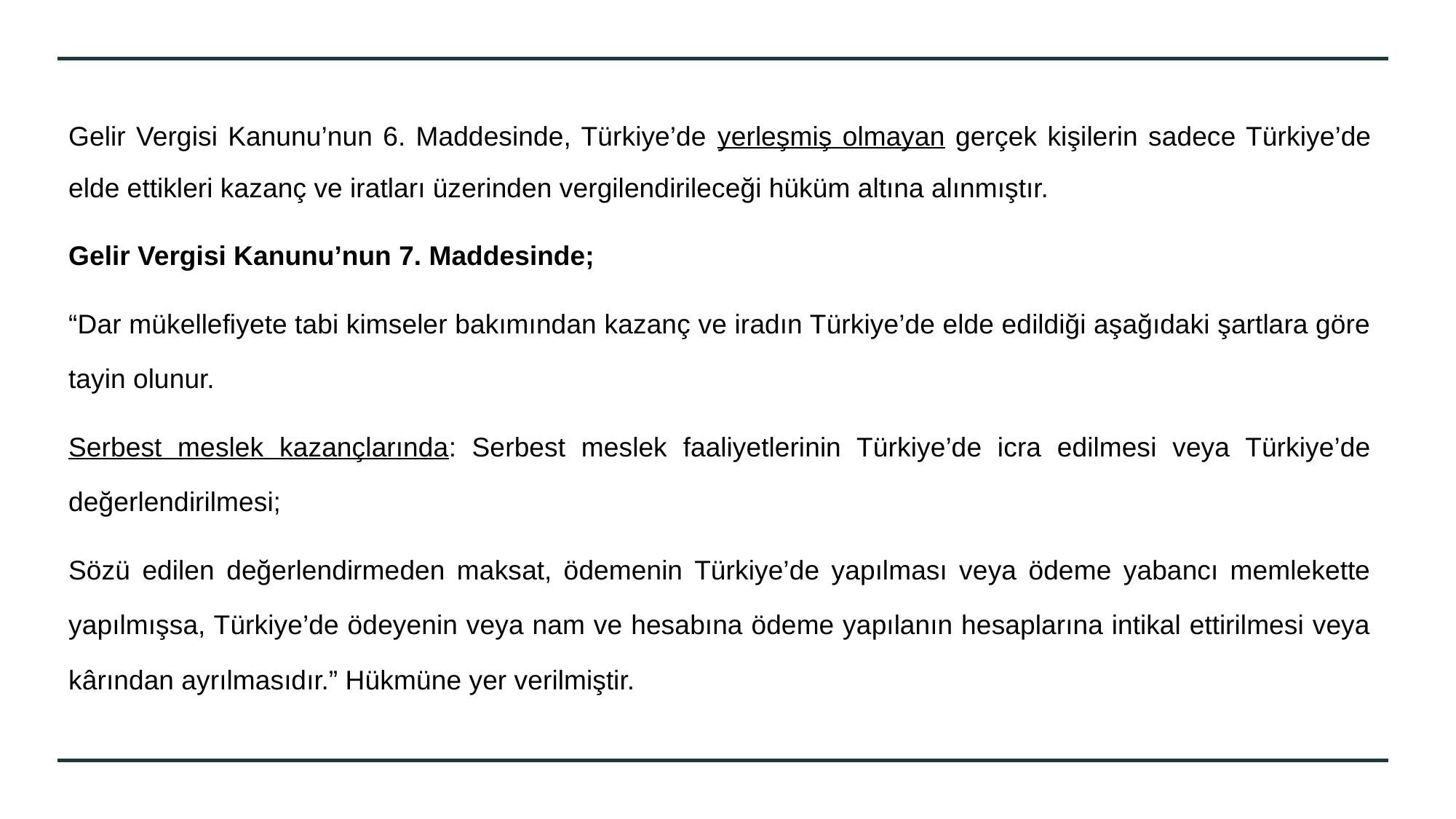

Gelir Vergisi Kanunu’nun 6. Maddesinde, Türkiye’de yerleşmiş olmayan gerçek kişilerin sadece Türkiye’de elde ettikleri kazanç ve iratları üzerinden vergilendirileceği hüküm altına alınmıştır.
Gelir Vergisi Kanunu’nun 7. Maddesinde;
“Dar mükellefiyete tabi kimseler bakımından kazanç ve iradın Türkiye’de elde edildiği aşağıdaki şartlara göre tayin olunur.
Serbest meslek kazançlarında: Serbest meslek faaliyetlerinin Türkiye’de icra edilmesi veya Türkiye’de değerlendirilmesi;
Sözü edilen değerlendirmeden maksat, ödemenin Türkiye’de yapılması veya ödeme yabancı memlekette yapılmışsa, Türkiye’de ödeyenin veya nam ve hesabına ödeme yapılanın hesaplarına intikal ettirilmesi veya kârından ayrılmasıdır.” Hükmüne yer verilmiştir.